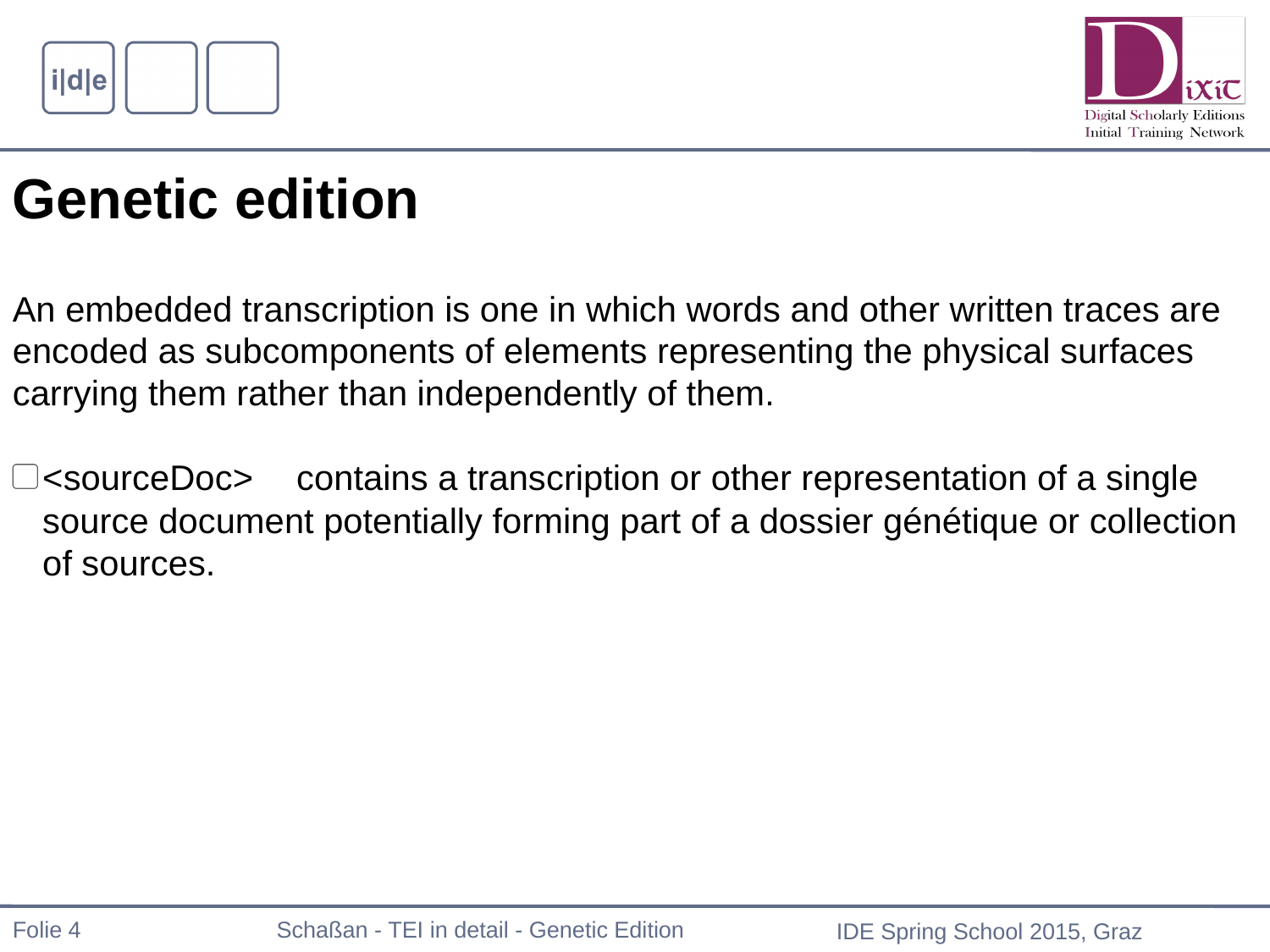

Genetic edition
An embedded transcription is one in which words and other written traces are encoded as subcomponents of elements representing the physical surfaces carrying them rather than independently of them.

<sourceDoc>	contains a transcription or other representation of a single source document potentially forming part of a dossier génétique or collection of sources.